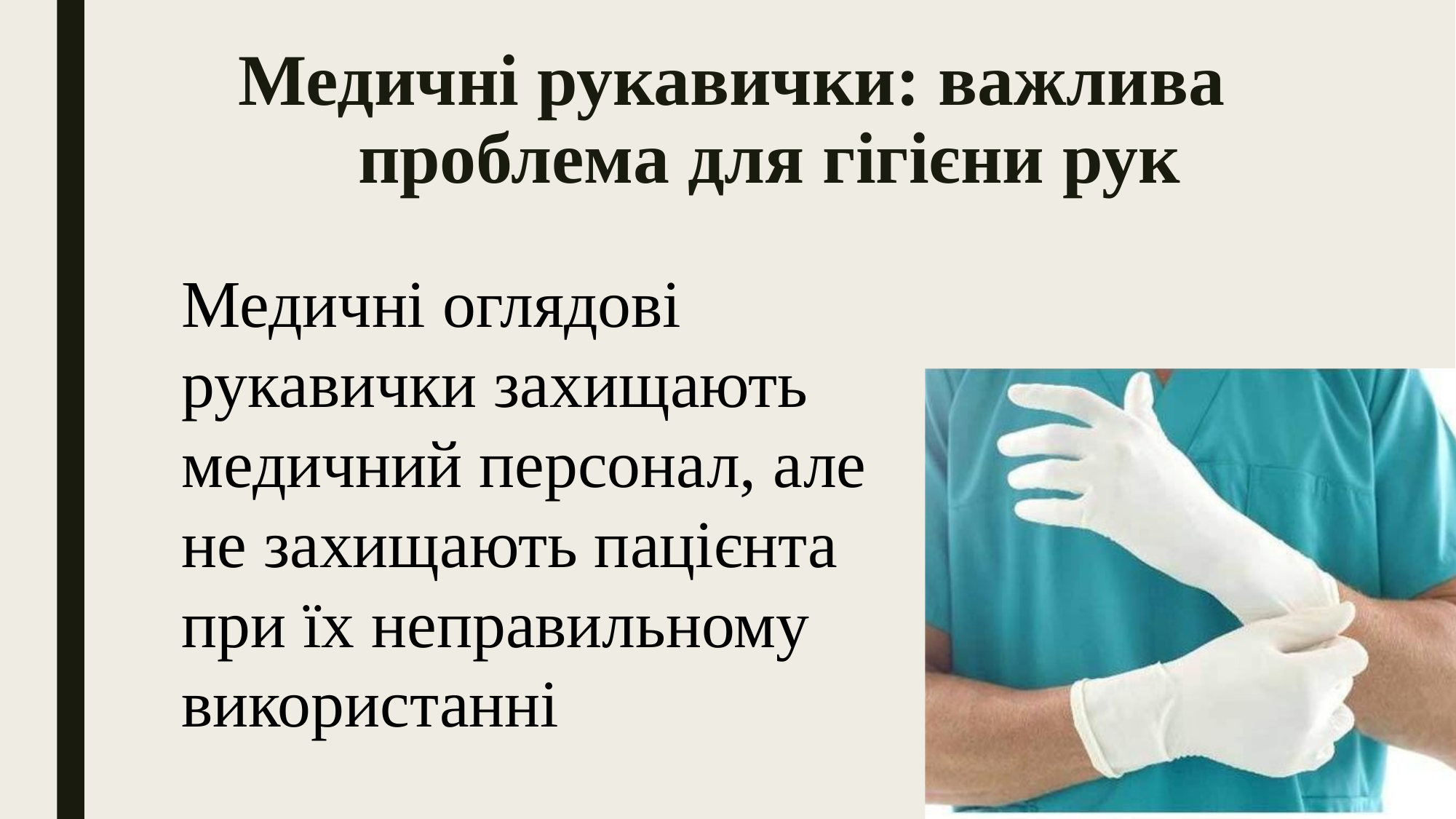

# Медичні рукавички: важлива проблема для гігієни рук
Медичні оглядові рукавички захищають медичний персонал, але не захищають пацієнта при їх неправильному використанні